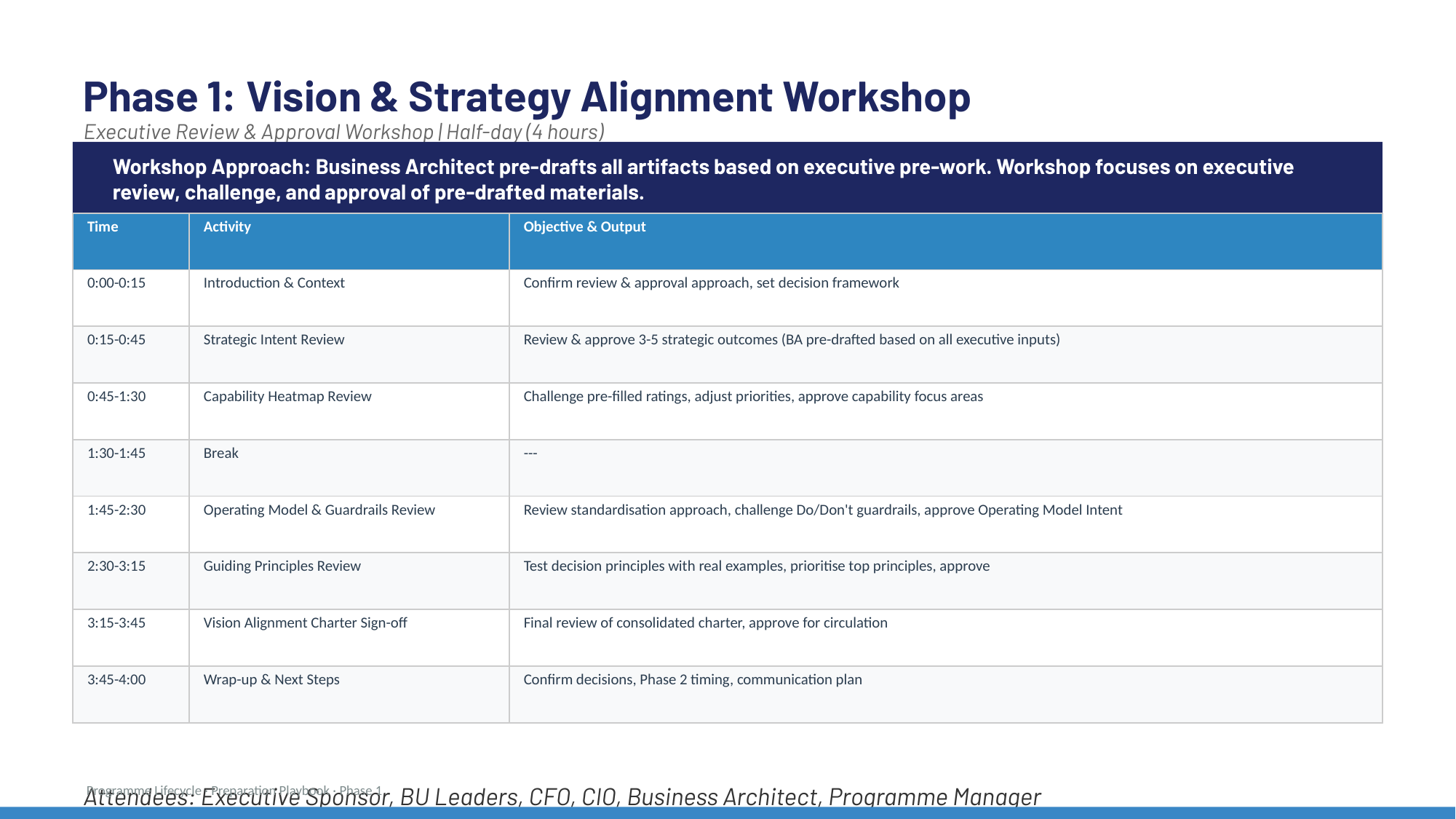

Phase 1: Vision & Strategy Alignment Workshop
Executive Review & Approval Workshop | Half-day (4 hours)

Workshop Approach: Business Architect pre-drafts all artifacts based on executive pre-work. Workshop focuses on executive review, challenge, and approval of pre-drafted materials.
| Time | Activity | Objective & Output |
| --- | --- | --- |
| 0:00-0:15 | Introduction & Context | Confirm review & approval approach, set decision framework |
| 0:15-0:45 | Strategic Intent Review | Review & approve 3-5 strategic outcomes (BA pre-drafted based on all executive inputs) |
| 0:45-1:30 | Capability Heatmap Review | Challenge pre-filled ratings, adjust priorities, approve capability focus areas |
| 1:30-1:45 | Break | --- |
| 1:45-2:30 | Operating Model & Guardrails Review | Review standardisation approach, challenge Do/Don't guardrails, approve Operating Model Intent |
| 2:30-3:15 | Guiding Principles Review | Test decision principles with real examples, prioritise top principles, approve |
| 3:15-3:45 | Vision Alignment Charter Sign-off | Final review of consolidated charter, approve for circulation |
| 3:45-4:00 | Wrap-up & Next Steps | Confirm decisions, Phase 2 timing, communication plan |
Programme Lifecycle · Preparation Playbook · Phase 1
Attendees: Executive Sponsor, BU Leaders, CFO, CIO, Business Architect, Programme Manager